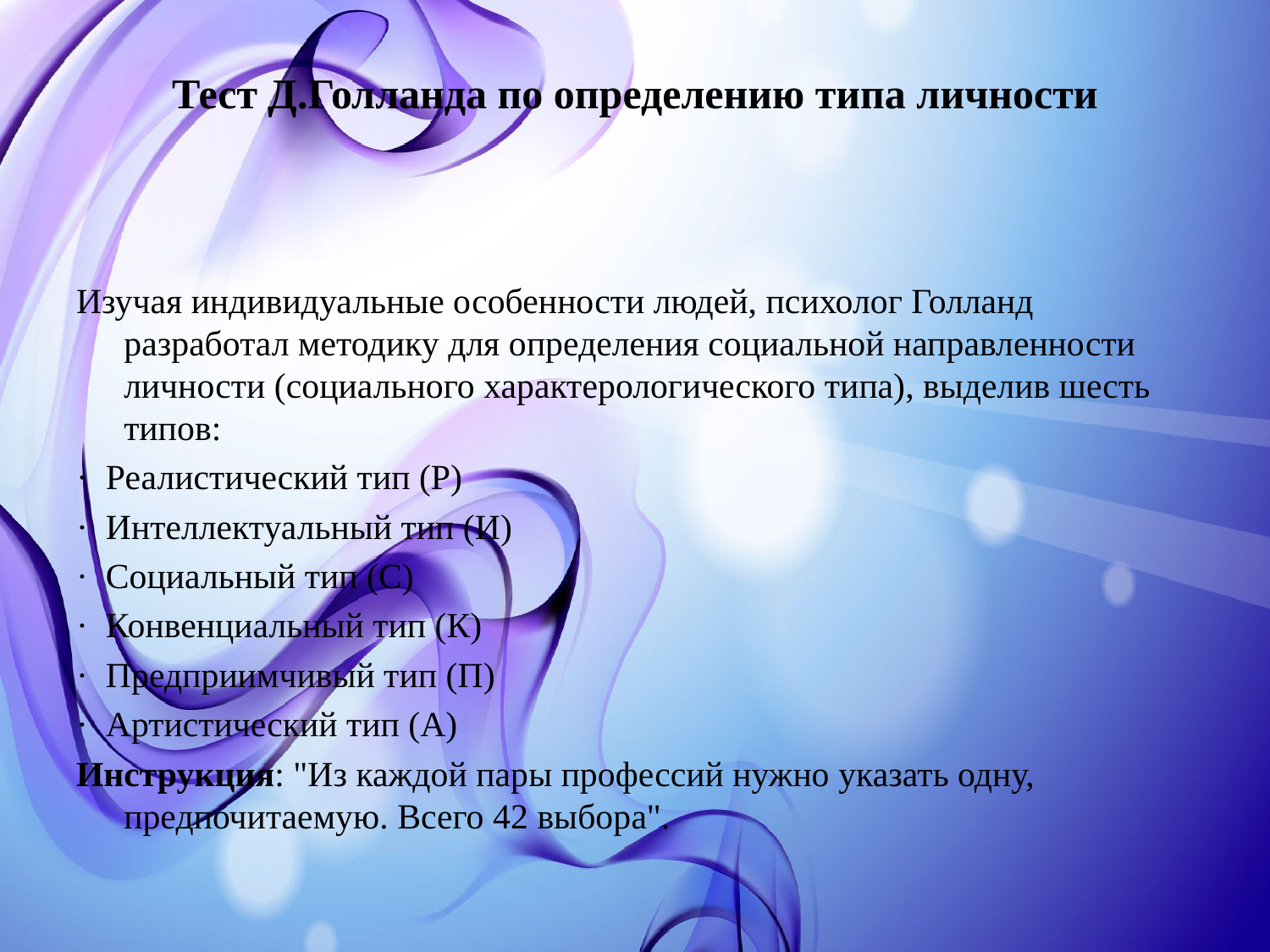

# Тест Д.Голланда по определению типа личности

Изучая индивидуальные особенности людей, психолог Голланд разработал методику для определения социальной направленности личности (социального характерологического типа), выделив шесть типов:
·  Реалистический тип (Р)
·  Интеллектуальный тип (И)
·  Социальный тип (С)
·  Конвенциальный тип (К)
·  Предприимчивый тип (П)
·  Артистический тип (А)
Инструкция: "Из каждой пары профессий нужно указать одну, предпочитаемую. Всего 42 выбора".